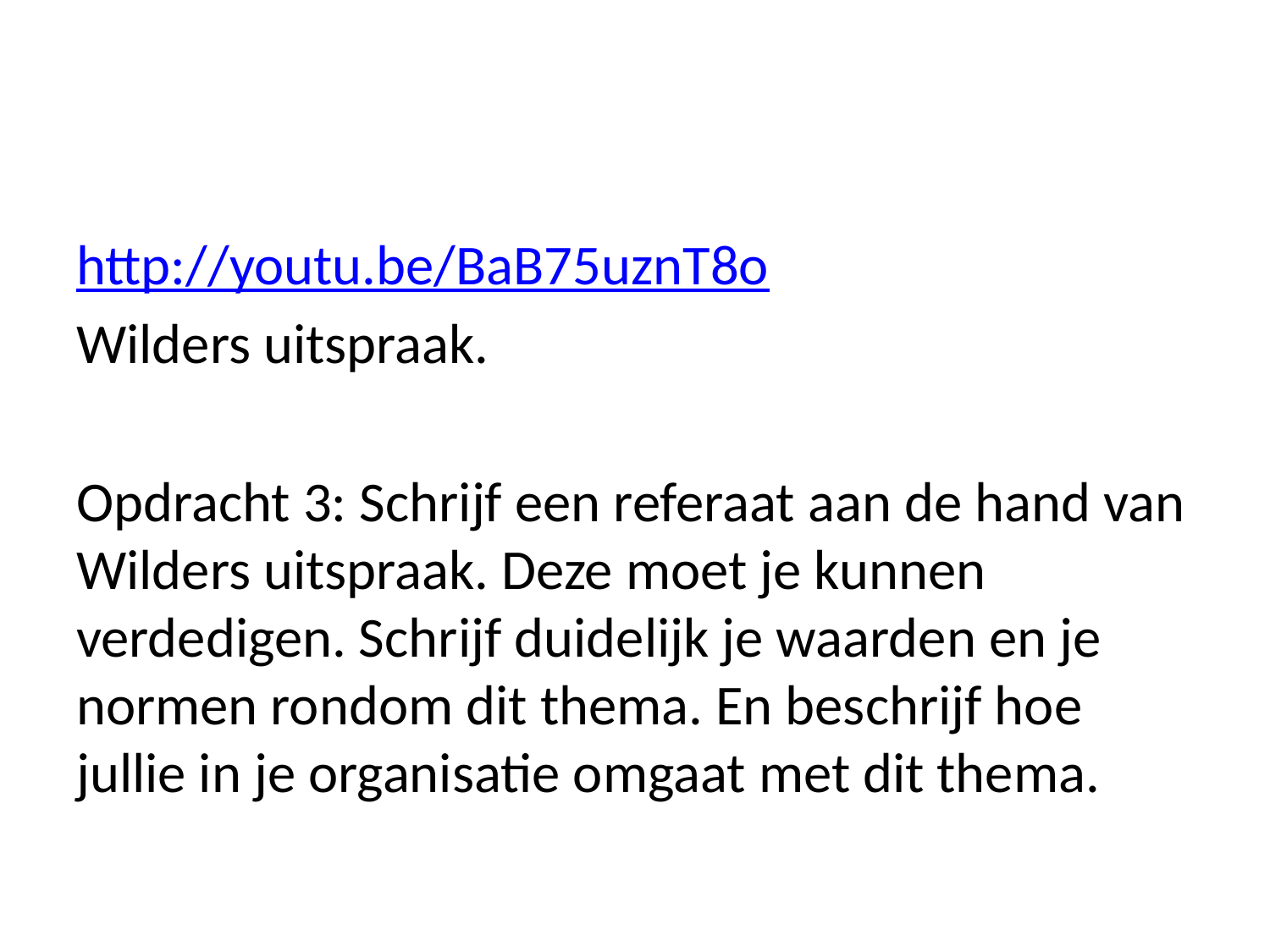

#
http://youtu.be/BaB75uznT8o
Wilders uitspraak.

Opdracht 3: Schrijf een referaat aan de hand van Wilders uitspraak. Deze moet je kunnen verdedigen. Schrijf duidelijk je waarden en je normen rondom dit thema. En beschrijf hoe jullie in je organisatie omgaat met dit thema.